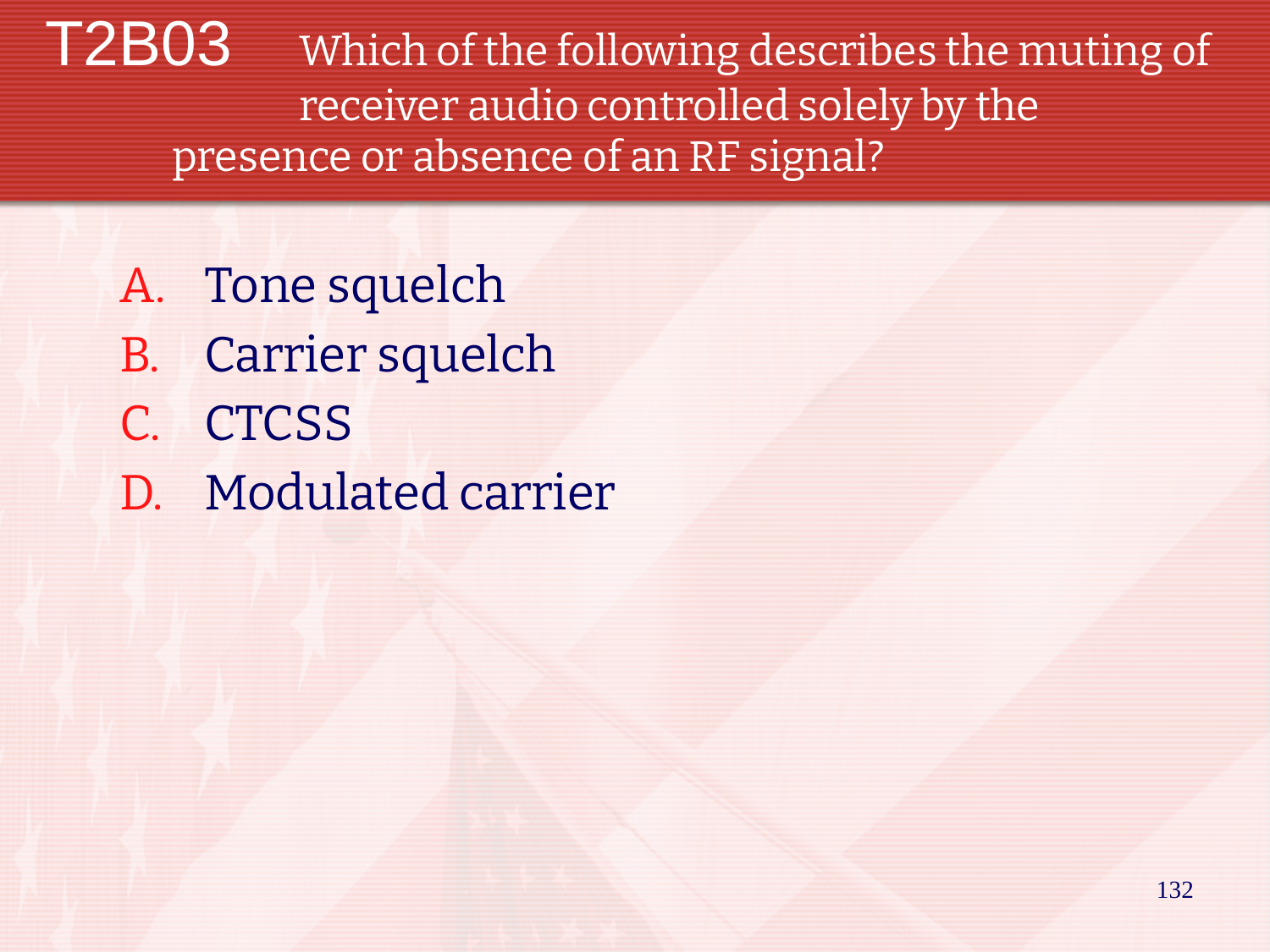

# T2B03	Which of the following describes the muting of 		receiver audio controlled solely by the 			presence or absence of an RF signal?
Tone squelch
Carrier squelch
CTCSS
Modulated carrier
132